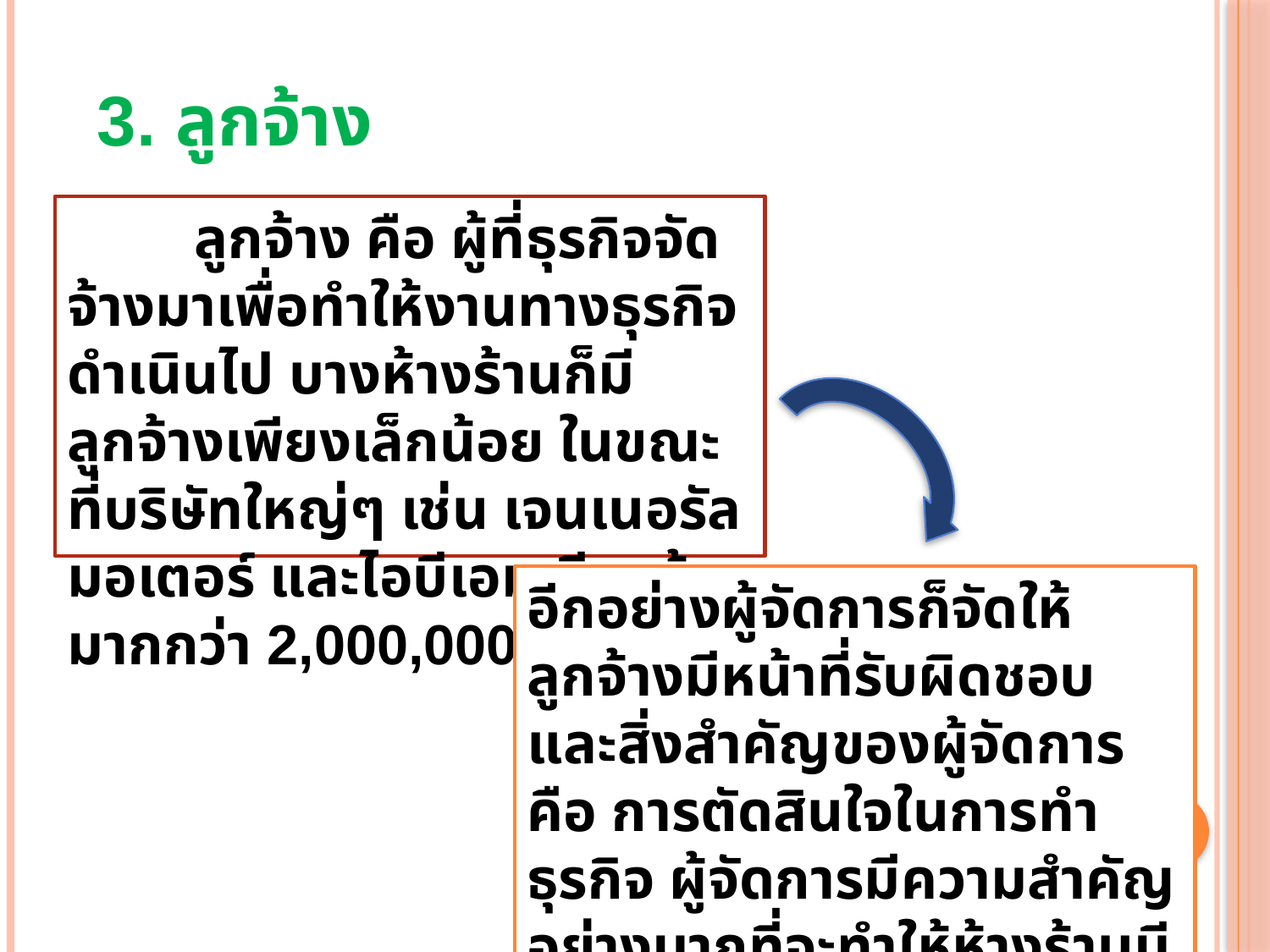

# 3. ลูกจ้าง
	ลูกจ้าง คือ ผู้ที่ธุรกิจจัดจ้างมาเพื่อทำให้งานทางธุรกิจดำเนินไป บางห้างร้านก็มีลูกจ้างเพียงเล็กน้อย ในขณะที่บริษัทใหญ่ๆ เช่น เจนเนอรัล มอเตอร์ และไอบีเอม มีลูกจ้างมากกว่า 2,000,000 คน

อีกอย่างผู้จัดการก็จัดให้ลูกจ้างมีหน้าที่รับผิดชอบ และสิ่งสำคัญของผู้จัดการ คือ การตัดสินใจในการทำธุรกิจ ผู้จัดการมีความสำคัญอย่างมากที่จะทำให้ห้างร้านมีความมั่นคง